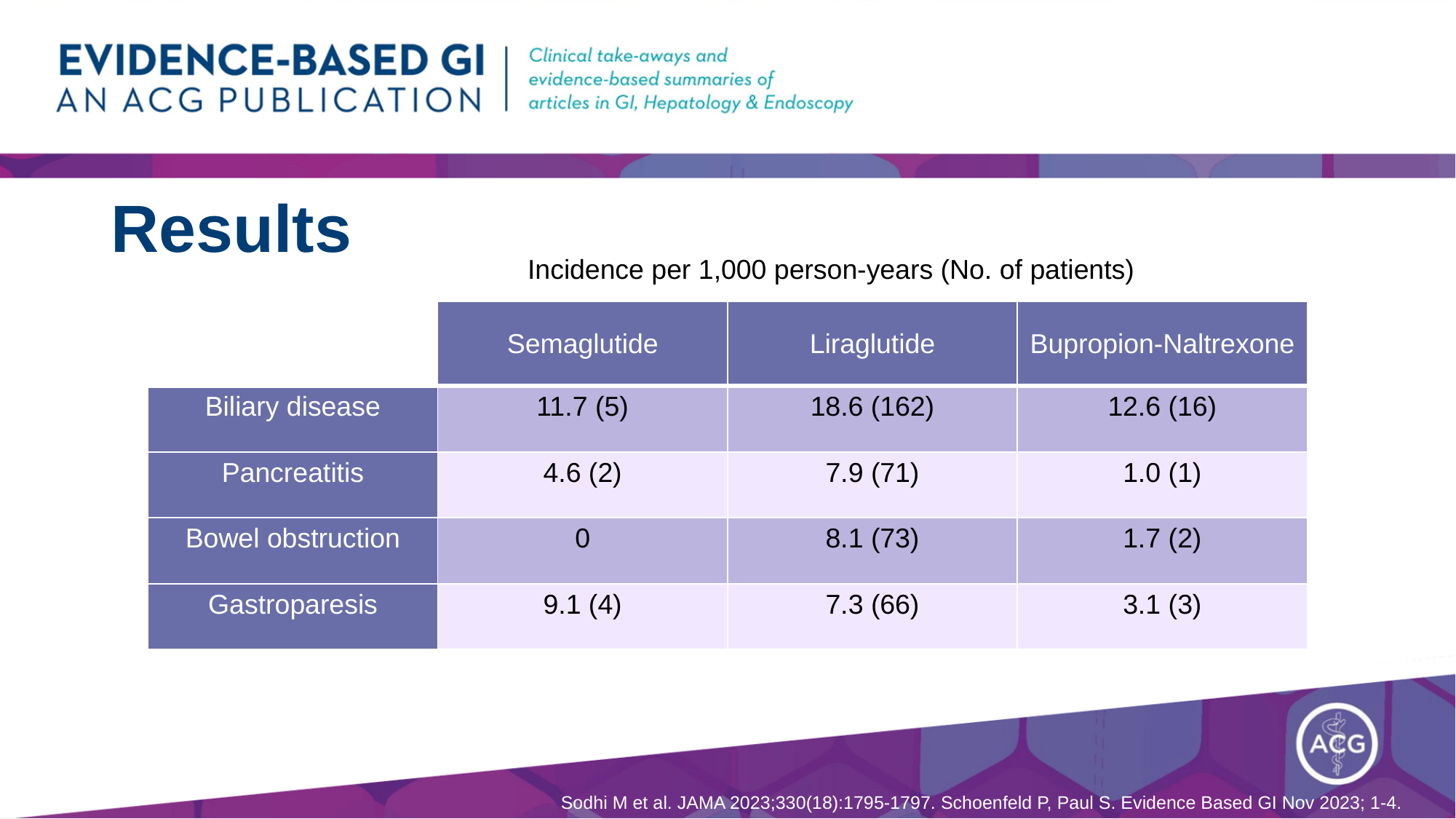

# Results
Incidence per 1,000 person-years (No. of patients)
|  | Semaglutide | Liraglutide | Bupropion-Naltrexone |
| --- | --- | --- | --- |
| Biliary disease | 11.7 (5) | 18.6 (162) | 12.6 (16) |
| Pancreatitis | 4.6 (2) | 7.9 (71) | 1.0 (1) |
| Bowel obstruction | 0 | 8.1 (73) | 1.7 (2) |
| Gastroparesis | 9.1 (4) | 7.3 (66) | 3.1 (3) |
Sodhi M et al. JAMA 2023;330(18):1795-1797. Schoenfeld P, Paul S. Evidence Based GI Nov 2023; 1-4.